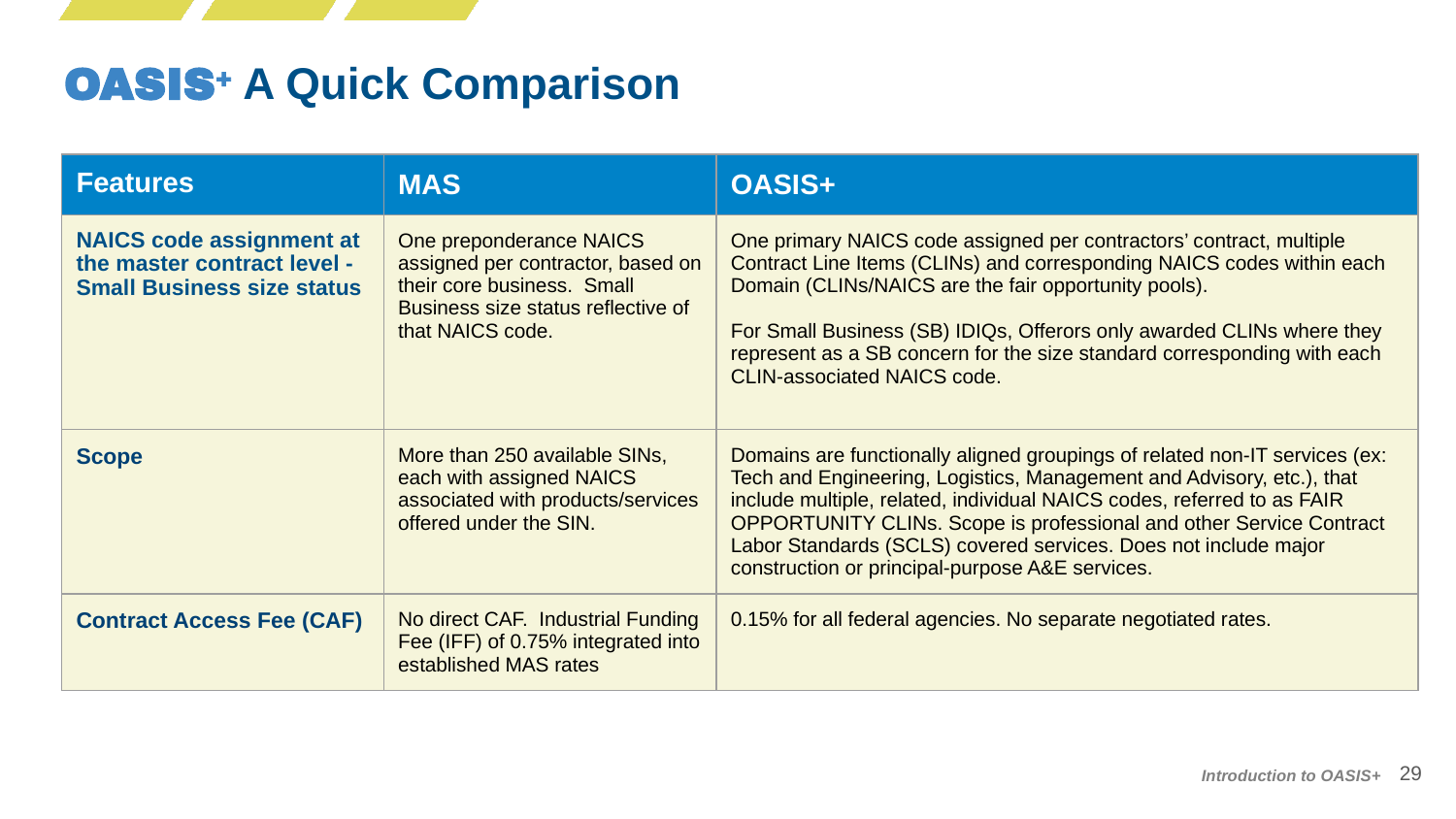

OASIS+ Comparison.
OASIS+ A Quick Comparison
| Features | MAS | OASIS+ |
| --- | --- | --- |
| NAICS code assignment at the master contract level - Small Business size status | One preponderance NAICS assigned per contractor, based on their core business. Small Business size status reflective of that NAICS code. | One primary NAICS code assigned per contractors’ contract, multiple Contract Line Items (CLINs) and corresponding NAICS codes within each Domain (CLINs/NAICS are the fair opportunity pools). For Small Business (SB) IDIQs, Offerors only awarded CLINs where they represent as a SB concern for the size standard corresponding with each CLIN-associated NAICS code. |
| Scope | More than 250 available SINs, each with assigned NAICS associated with products/services offered under the SIN. | Domains are functionally aligned groupings of related non-IT services (ex: Tech and Engineering, Logistics, Management and Advisory, etc.), that include multiple, related, individual NAICS codes, referred to as FAIR OPPORTUNITY CLINs. Scope is professional and other Service Contract Labor Standards (SCLS) covered services. Does not include major construction or principal-purpose A&E services. |
| Contract Access Fee (CAF) | No direct CAF. Industrial Funding Fee (IFF) of 0.75% integrated into established MAS rates | 0.15% for all federal agencies. No separate negotiated rates. |
29